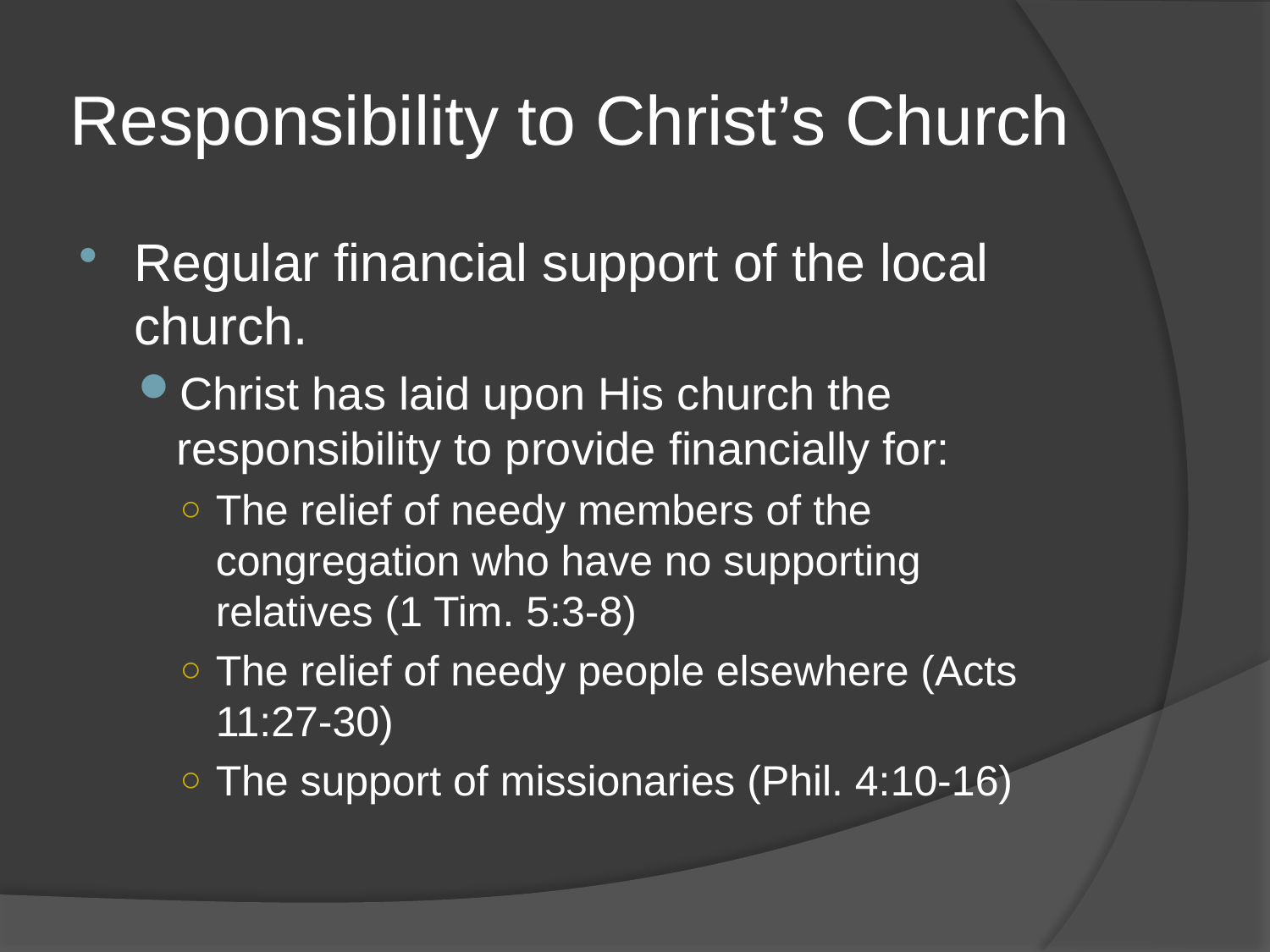

# Responsibility to Christ’s Church
Regular financial support of the local church.
Christ has laid upon His church the responsibility to provide financially for:
The relief of needy members of the congregation who have no supporting relatives (1 Tim. 5:3-8)
The relief of needy people elsewhere (Acts 11:27-30)
The support of missionaries (Phil. 4:10-16)